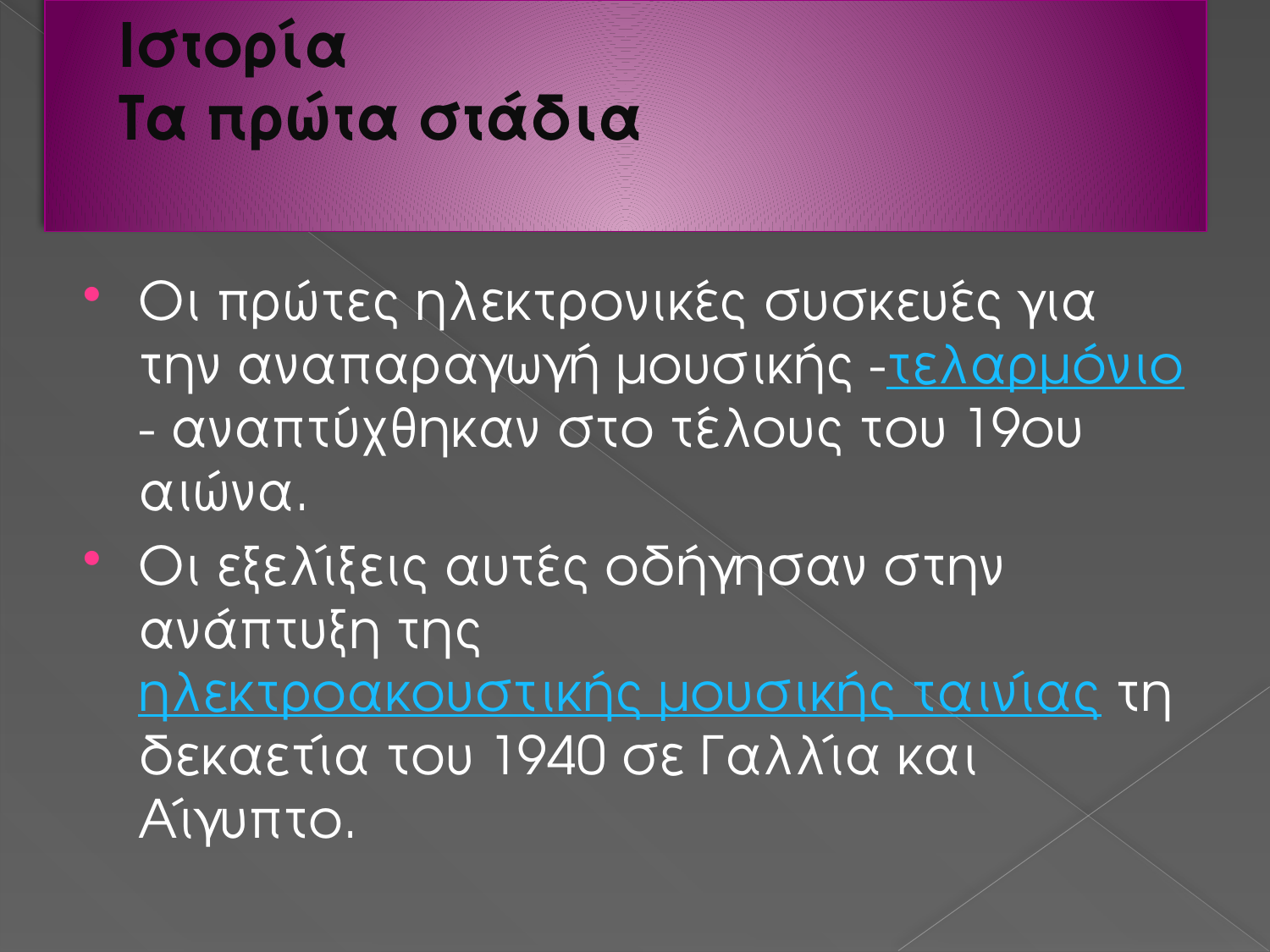

# Ιστορία Τα πρώτα στάδια
Οι πρώτες ηλεκτρονικές συσκευές για την αναπαραγωγή μουσικής -τελαρμόνιο- αναπτύχθηκαν στο τέλους του 19ου αιώνα.
Οι εξελίξεις αυτές οδήγησαν στην ανάπτυξη της ηλεκτροακουστικής μουσικής ταινίας τη δεκαετία του 1940 σε Γαλλία και Αίγυπτο.